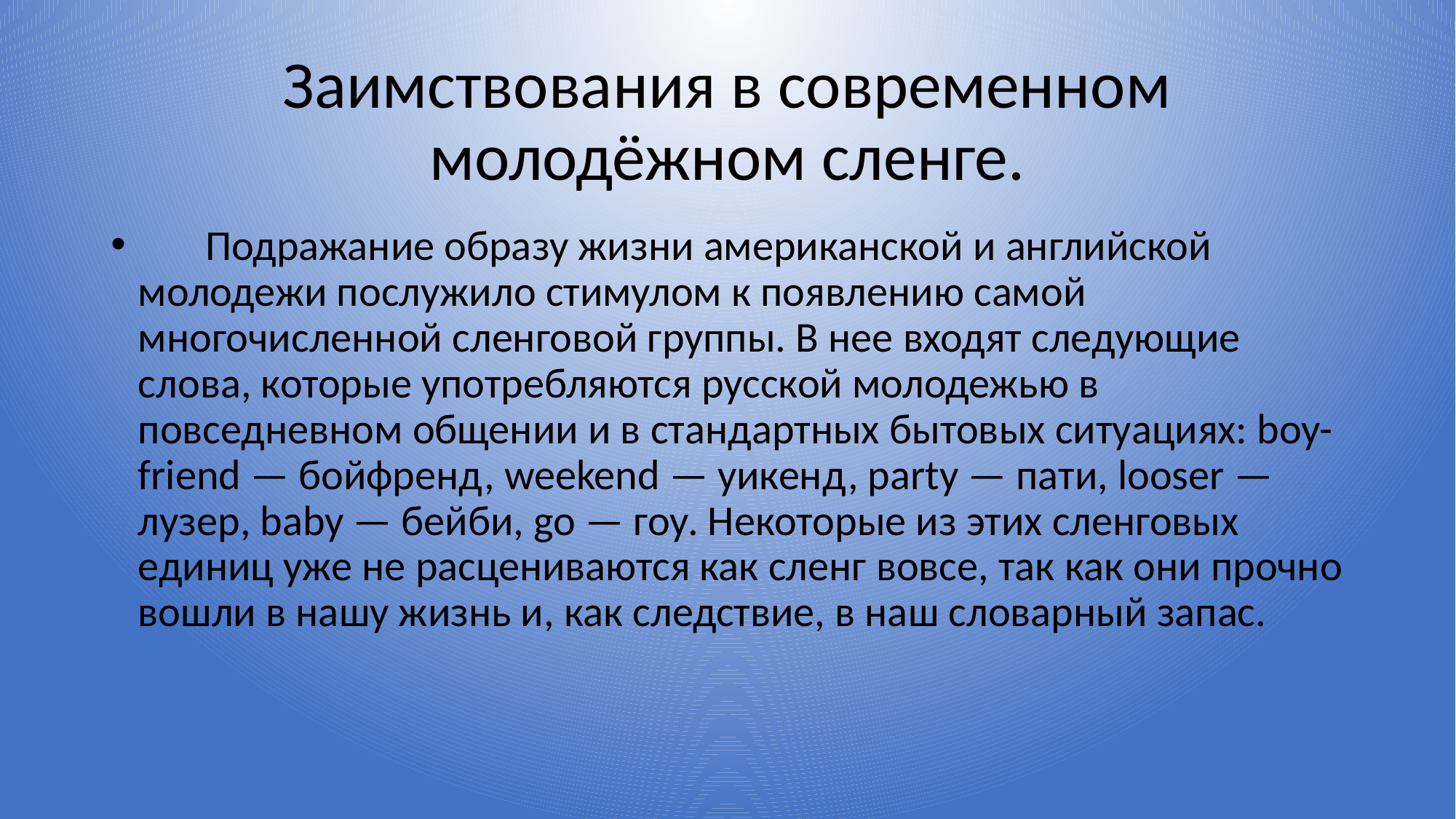

# Заимствования в современном молодёжном сленге.
       Подражание образу жизни американской и английской молодежи послужило стимулом к появлению самой многочисленной сленговой группы. В нее входят следующие слова, которые употребляются русской молодежью в повседневном общении и в стандартных бытовых ситуациях: boy-friend — бойфренд, weekend — уикенд, party — пати, looser — лузер, baby — бейби, go — гоу. Некоторые из этих сленговых единиц уже не расцениваются как сленг вовсе, так как они прочно вошли в нашу жизнь и, как следствие, в наш словарный запас.